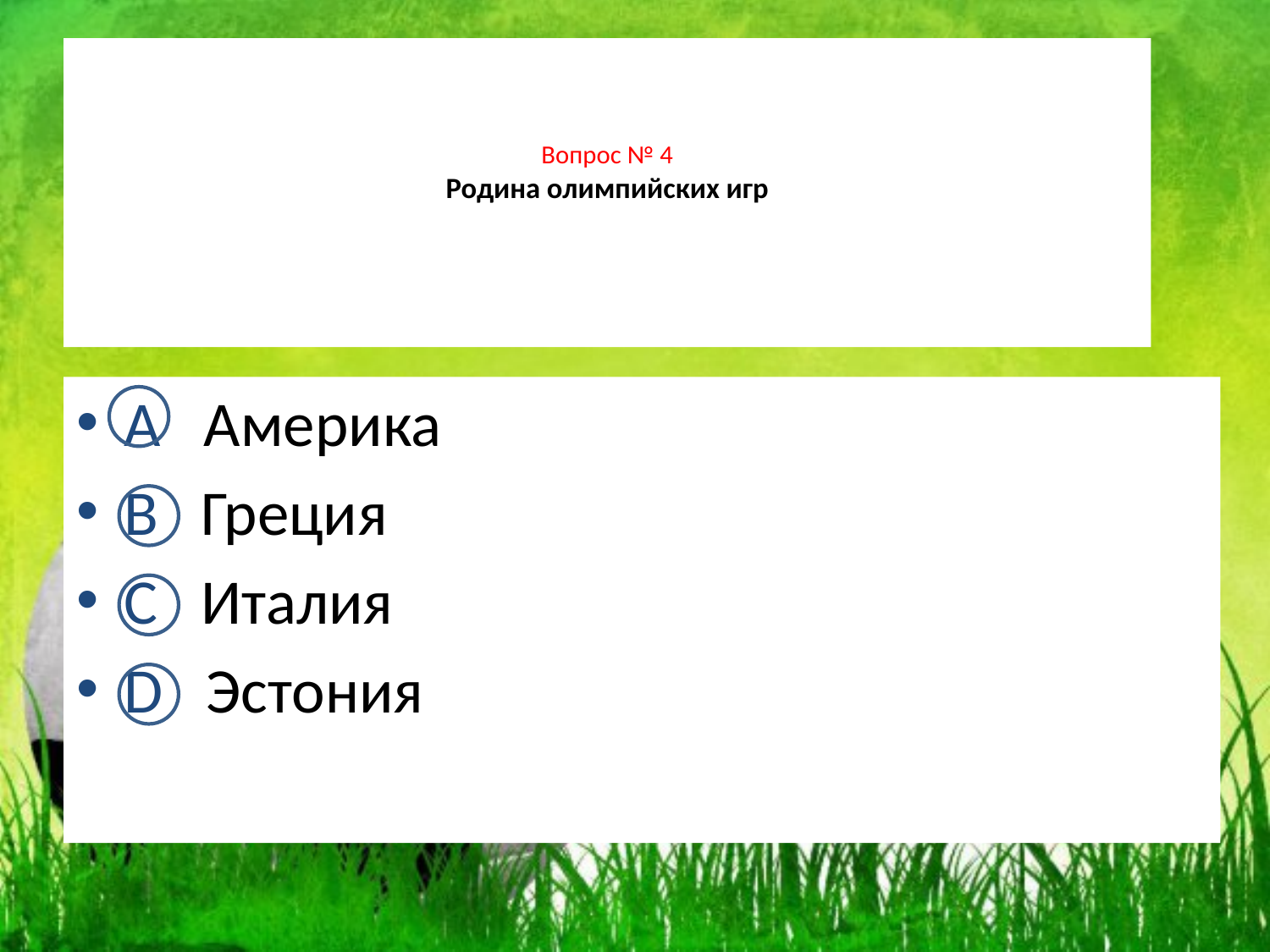

# Вопрос № 4 Родина олимпийских игр
А   Америка
В   Греция
С   Италия
D   Эстония